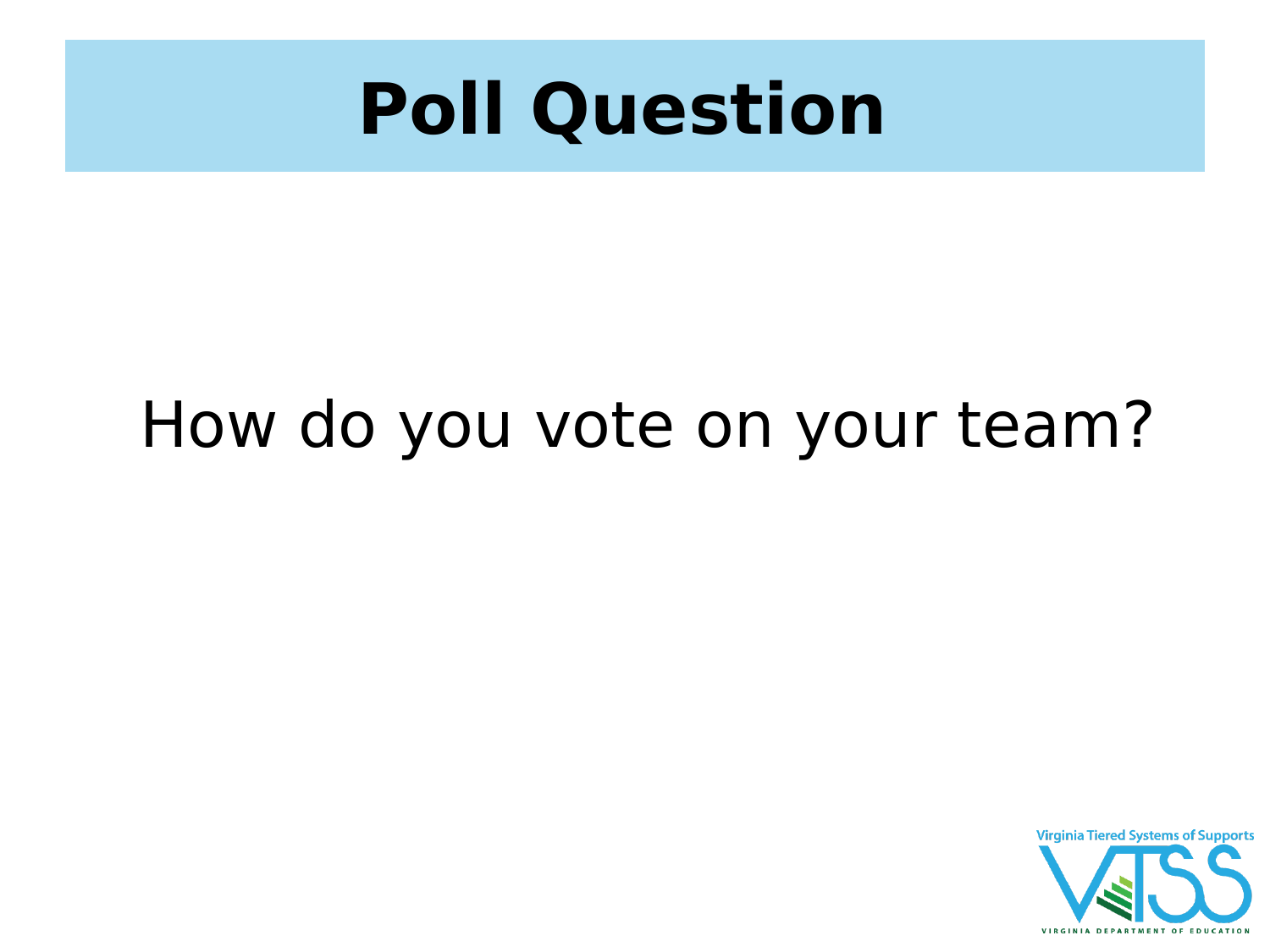

# Poll Question

How do you vote on your team?